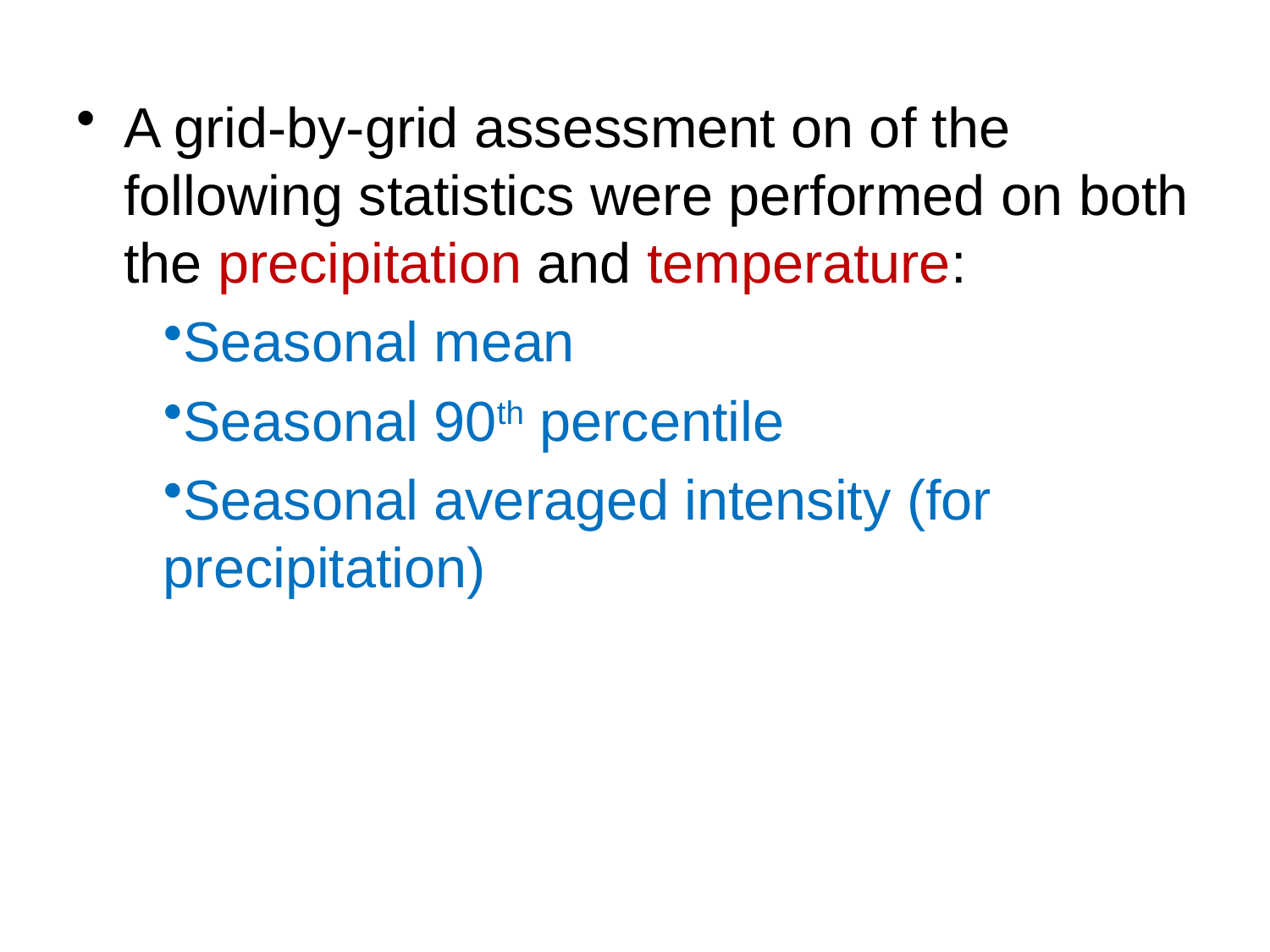

A grid-by-grid assessment on of the following statistics were performed on both the precipitation and temperature:
Seasonal mean
Seasonal 90th percentile
Seasonal averaged intensity (for precipitation)